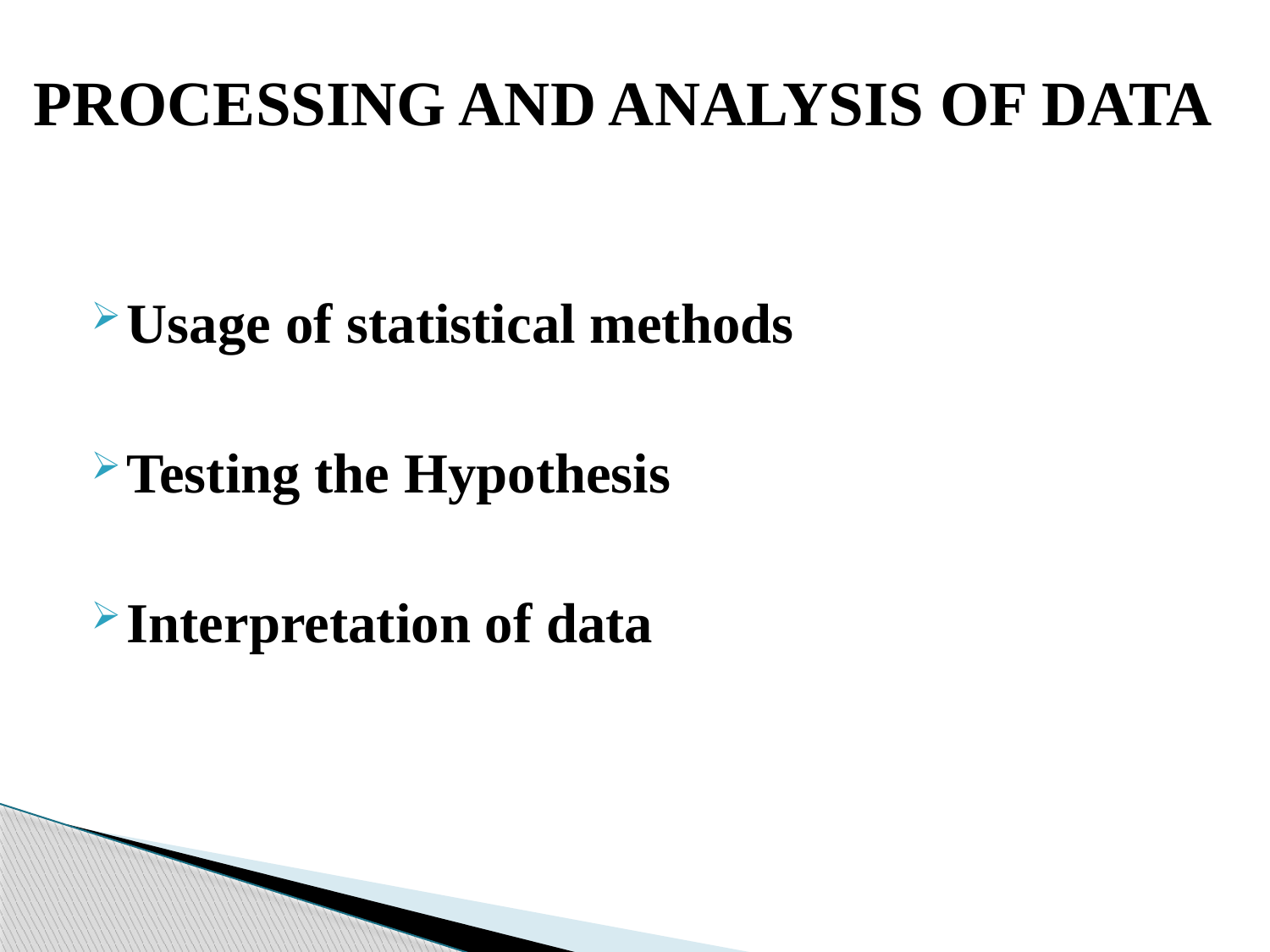

# PROCESSING AND ANALYSIS OF DATA

Usage of statistical methods

Testing the Hypothesis

Interpretation of data